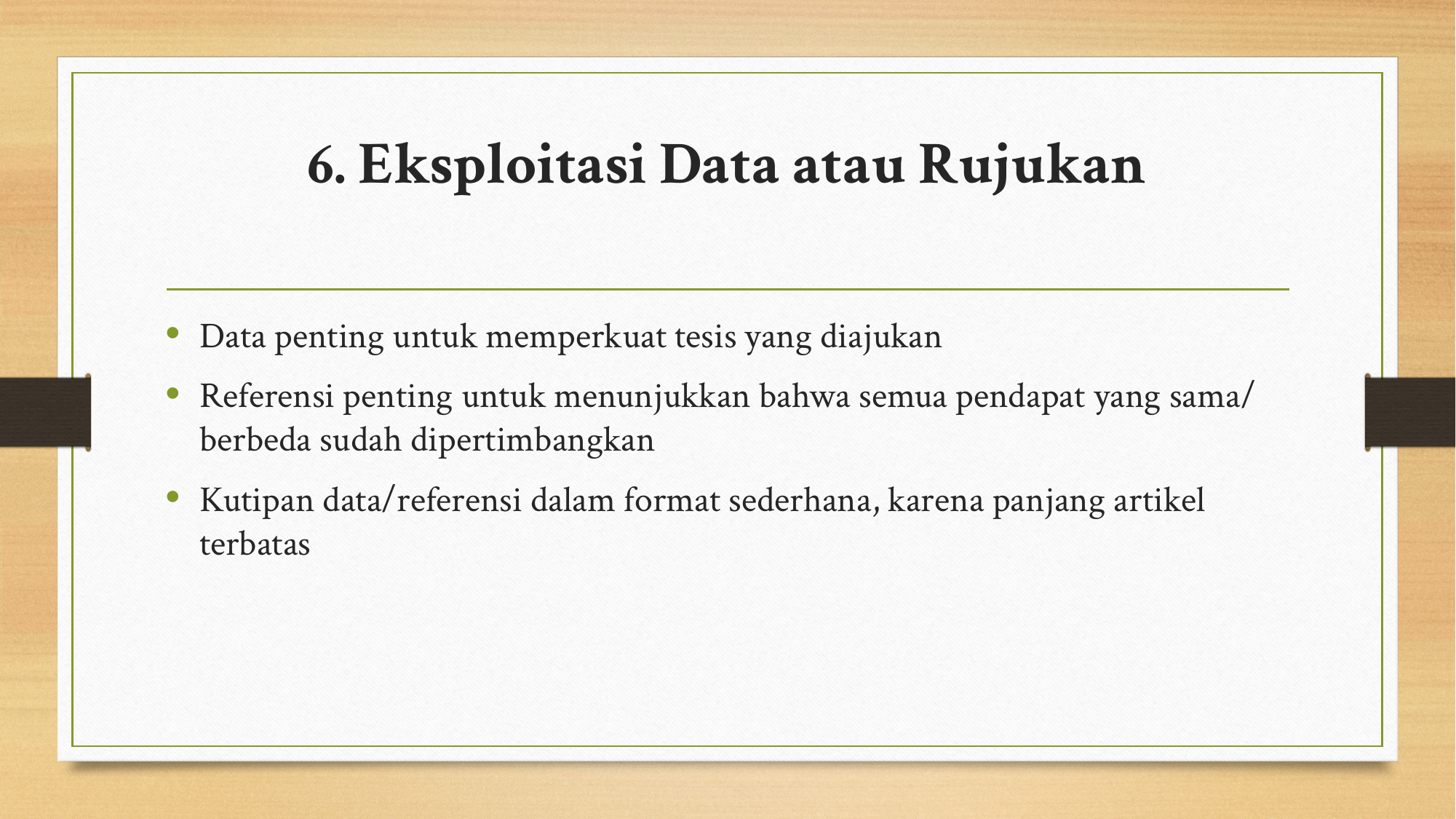

# 6. Eksploitasi Data atau Rujukan
Data penting untuk memperkuat tesis yang diajukan
Referensi penting untuk menunjukkan bahwa semua pendapat yang sama/ berbeda sudah dipertimbangkan
Kutipan data/referensi dalam format sederhana, karena panjang artikel terbatas